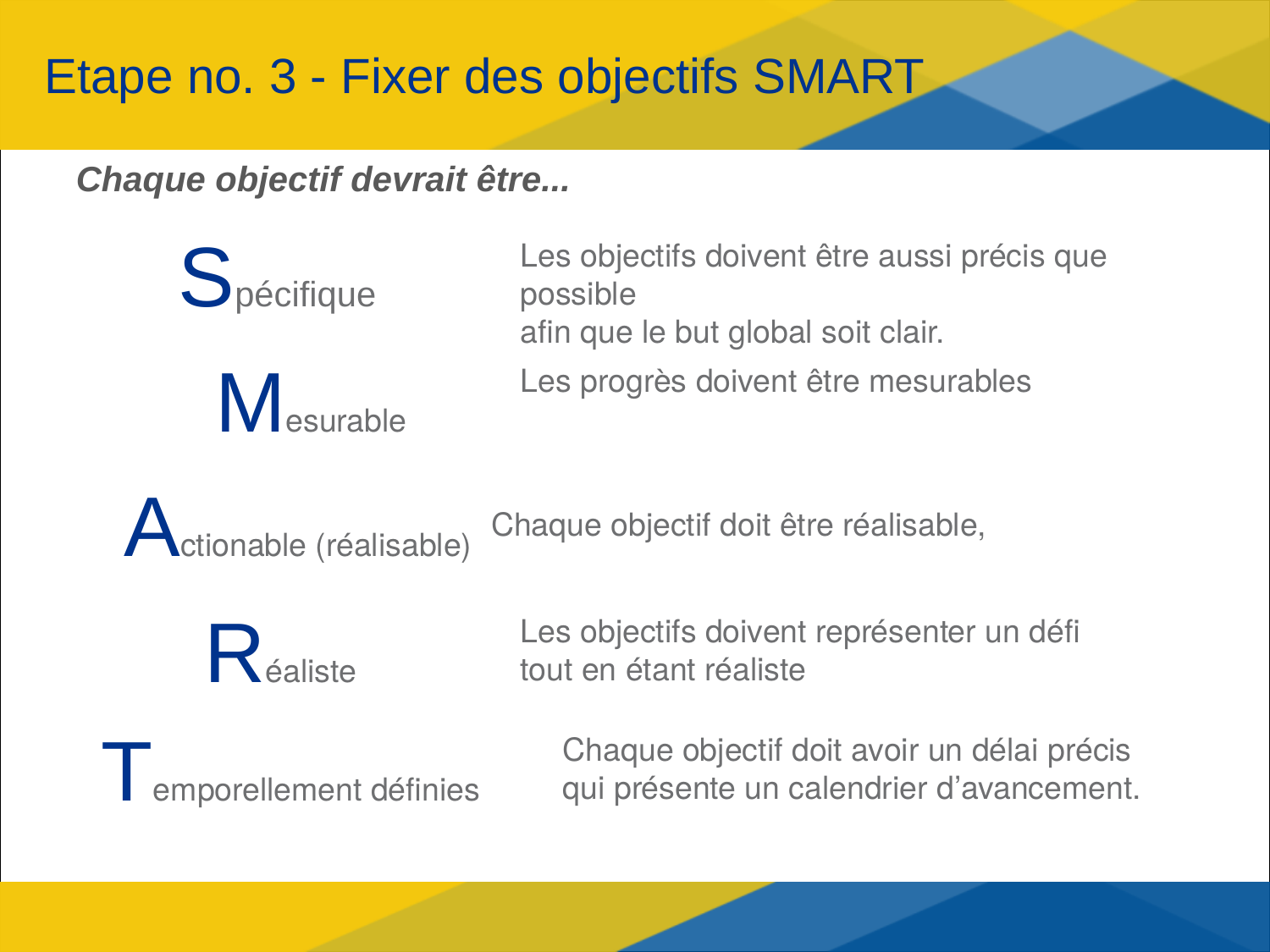

# Etape no. 3 - Fixer des objectifs SMART
Chaque objectif devrait être...
Spécifique
Les objectifs doivent être aussi précis que possible
afin que le but global soit clair.
Mesurable
Les progrès doivent être mesurables
Actionable (réalisable)
Chaque objectif doit être réalisable,
Réaliste
Les objectifs doivent représenter un défi tout en étant réaliste
Temporellement définies
Chaque objectif doit avoir un délai précis
qui présente un calendrier d’avancement.